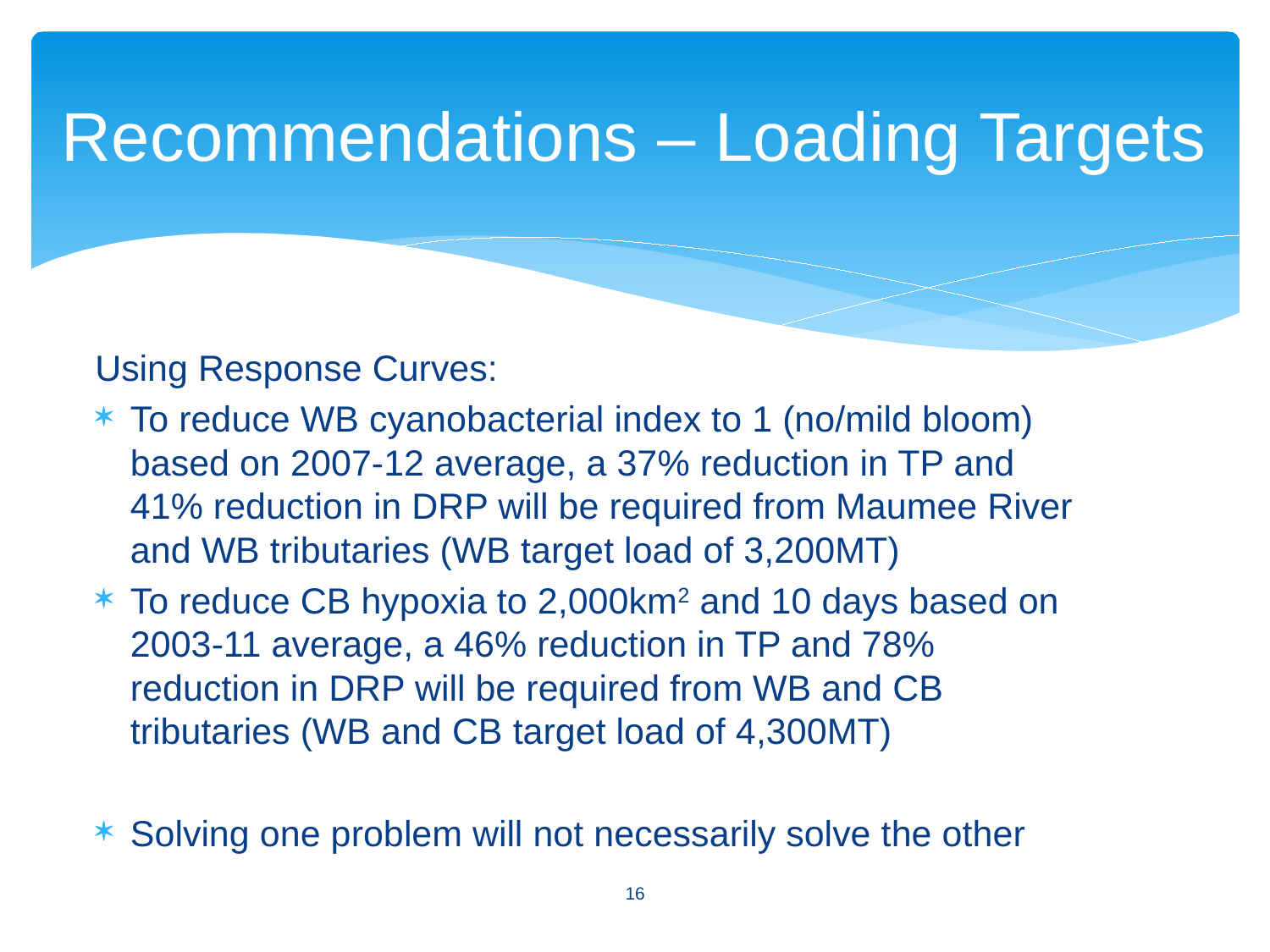

# Recommendations – Loading Targets
Using Response Curves:
To reduce WB cyanobacterial index to 1 (no/mild bloom) based on 2007-12 average, a 37% reduction in TP and 41% reduction in DRP will be required from Maumee River and WB tributaries (WB target load of 3,200MT)
To reduce CB hypoxia to 2,000km2 and 10 days based on 2003-11 average, a 46% reduction in TP and 78% reduction in DRP will be required from WB and CB tributaries (WB and CB target load of 4,300MT)

Solving one problem will not necessarily solve the other

16